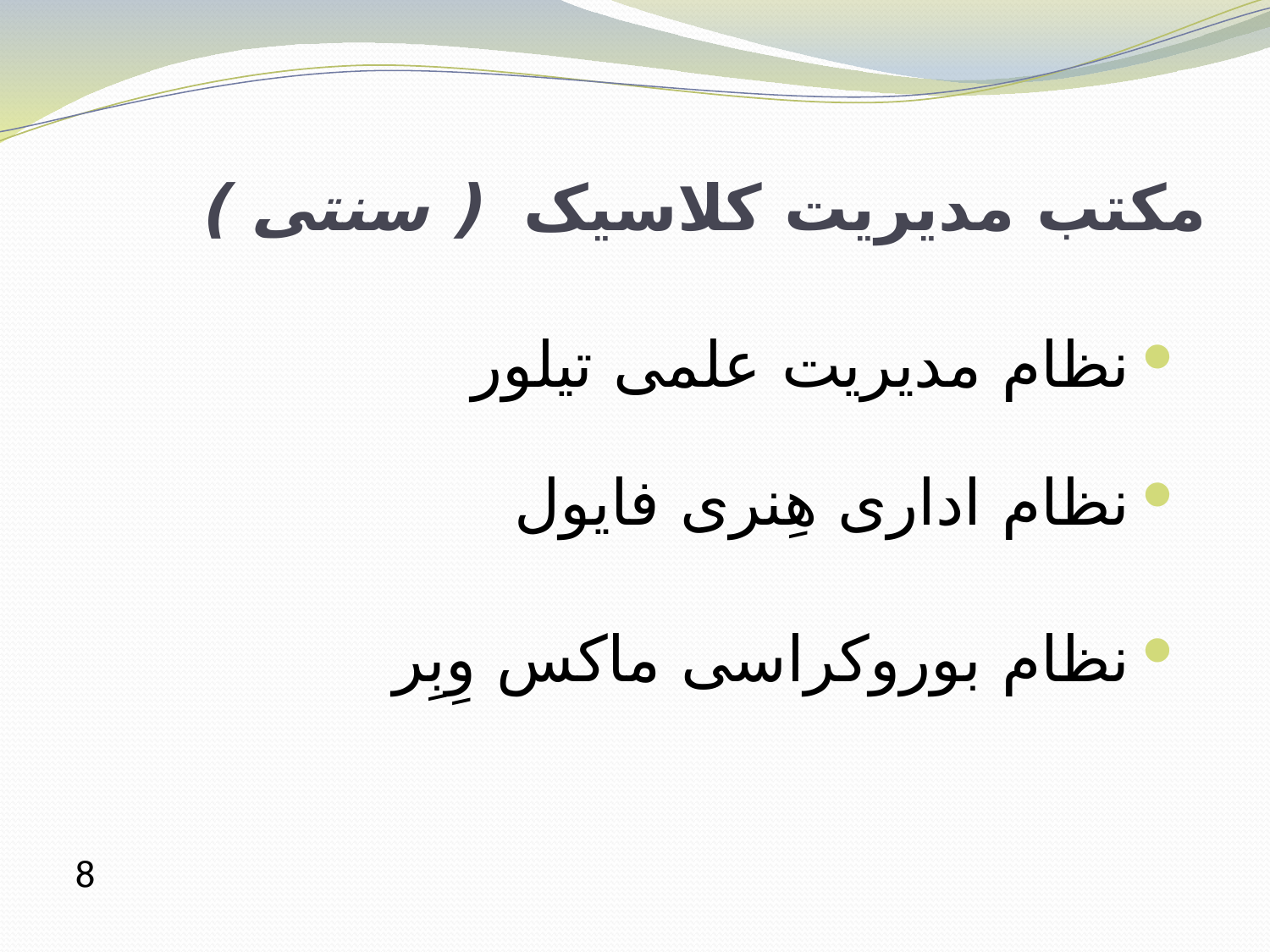

# مکتب مديريت کلاسيک  ( سنتی )
نظام مديريت علمی تیلور

نظام اداری هِنری فايول

نظام بوروکراسی ماکس وِبِر
8